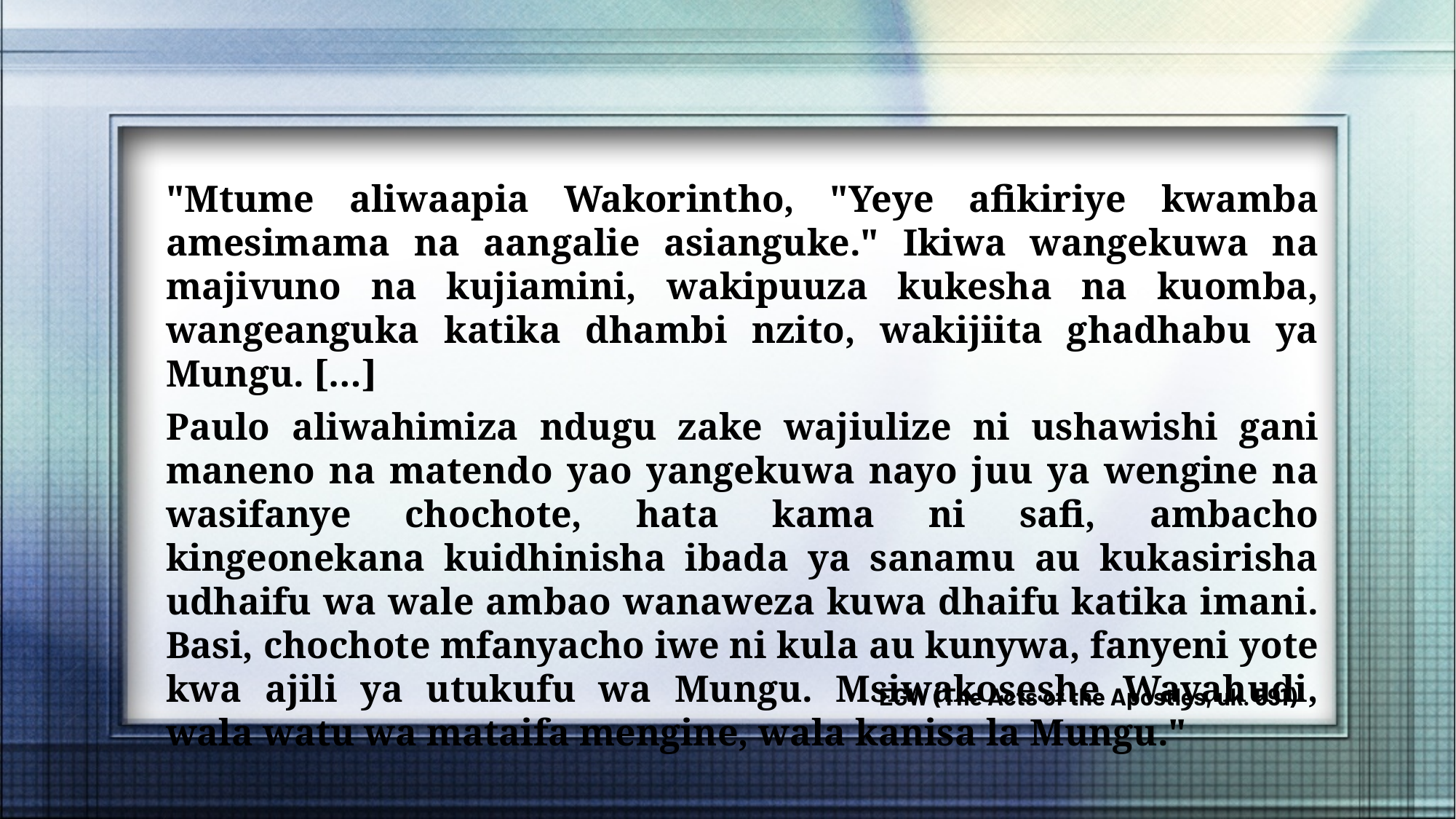

"Mtume aliwaapia Wakorintho, "Yeye afikiriye kwamba amesimama na aangalie asianguke." Ikiwa wangekuwa na majivuno na kujiamini, wakipuuza kukesha na kuomba, wangeanguka katika dhambi nzito, wakijiita ghadhabu ya Mungu. […]
Paulo aliwahimiza ndugu zake wajiulize ni ushawishi gani maneno na matendo yao yangekuwa nayo juu ya wengine na wasifanye chochote, hata kama ni safi, ambacho kingeonekana kuidhinisha ibada ya sanamu au kukasirisha udhaifu wa wale ambao wanaweza kuwa dhaifu katika imani. Basi, chochote mfanyacho iwe ni kula au kunywa, fanyeni yote kwa ajili ya utukufu wa Mungu. Msiwakoseshe Wayahudi, wala watu wa mataifa mengine, wala kanisa la Mungu."
EGW (The Acts of the Apostles, uk. 591)